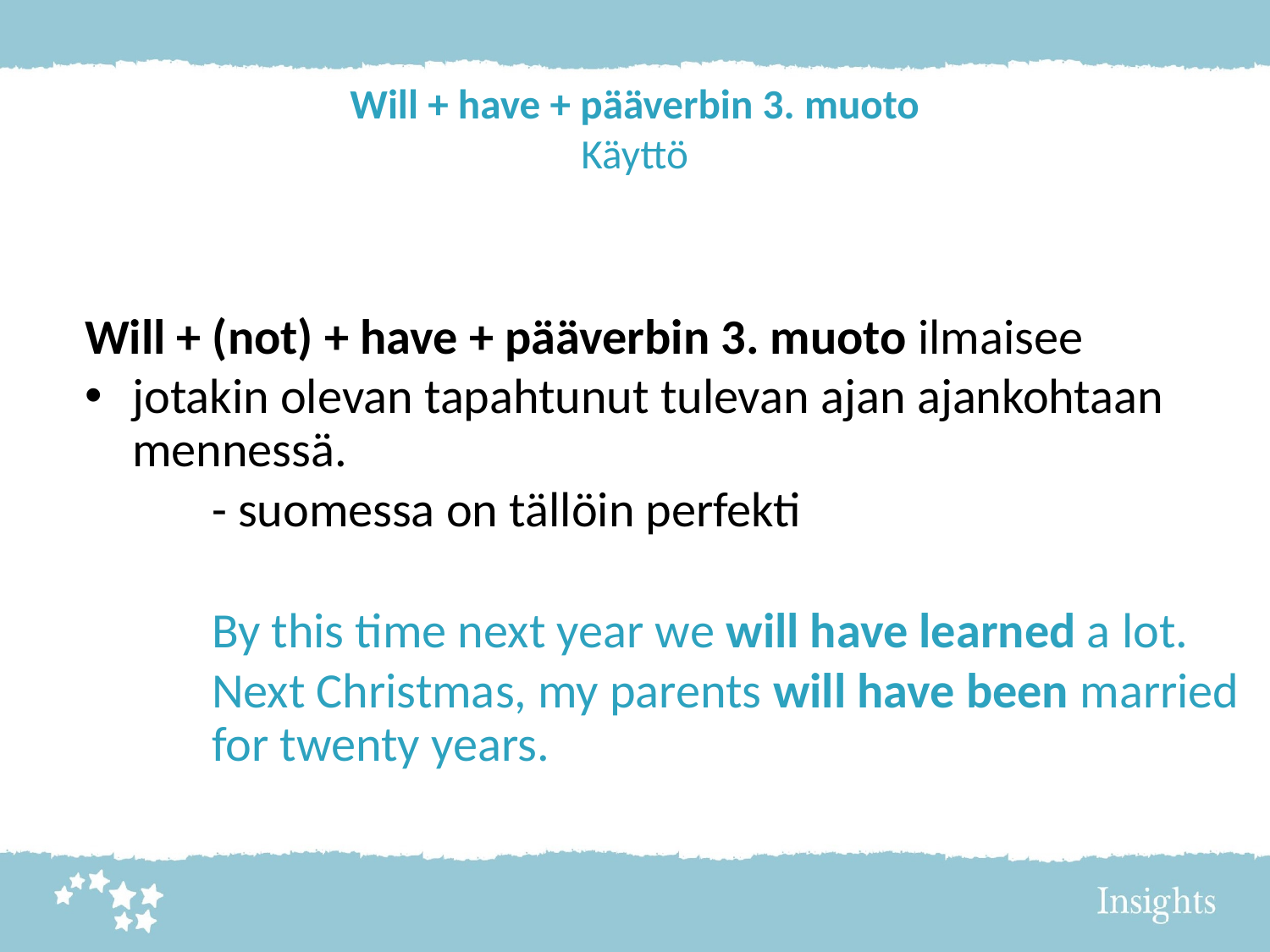

# Will + have + pääverbin 3. muoto Käyttö
Will + (not) + have + pääverbin 3. muoto ilmaisee
jotakin olevan tapahtunut tulevan ajan ajankohtaan mennessä.
	- suomessa on tällöin perfekti

	By this time next year we will have learned a lot.
	Next Christmas, my parents will have been married 	for twenty years.